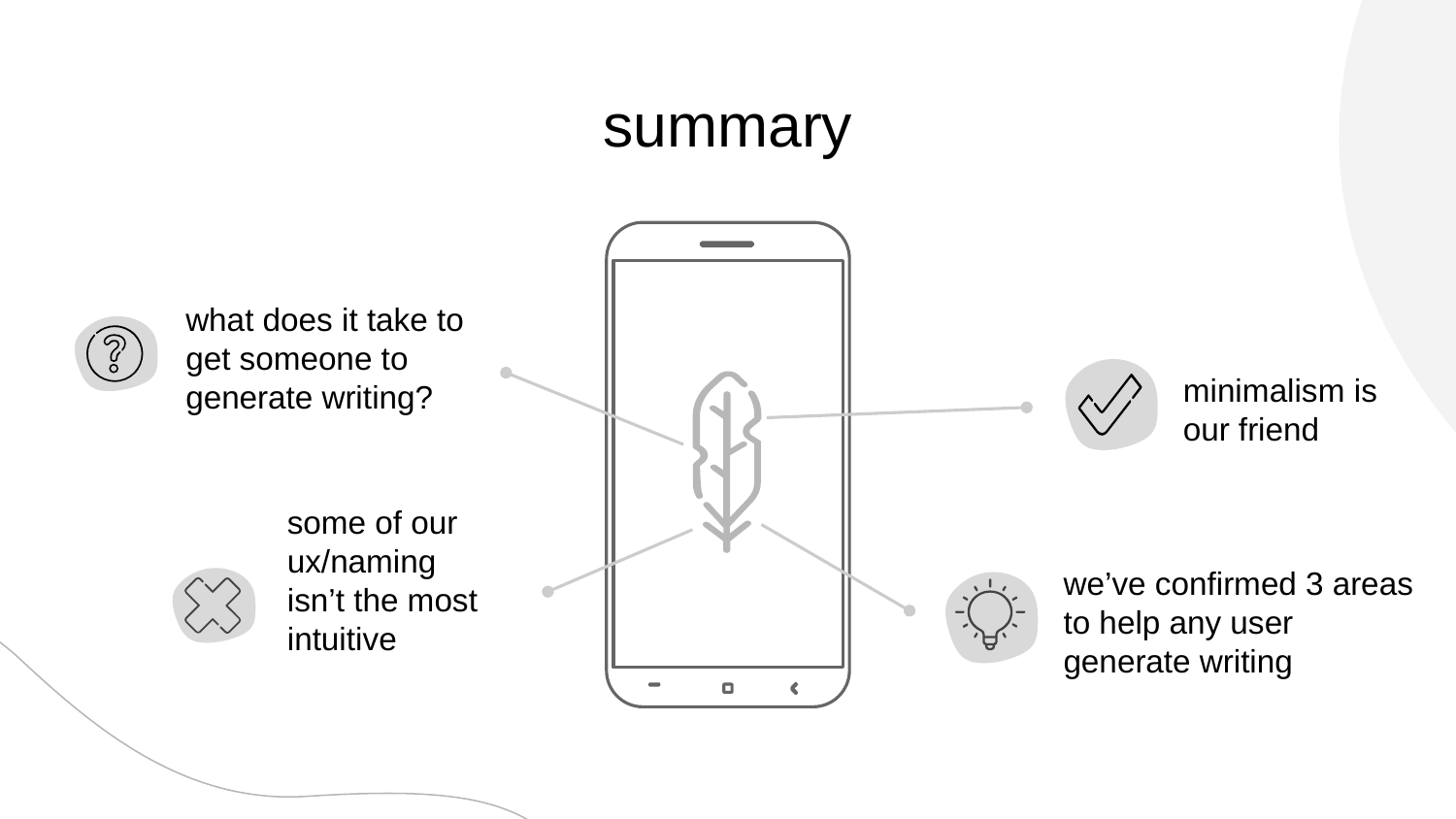

# summary

what does it take to get someone to generate writing?

minimalism is our friend
some of our ux/naming
isn’t the most intuitive

we’ve confirmed 3 areas to help any user generate writing